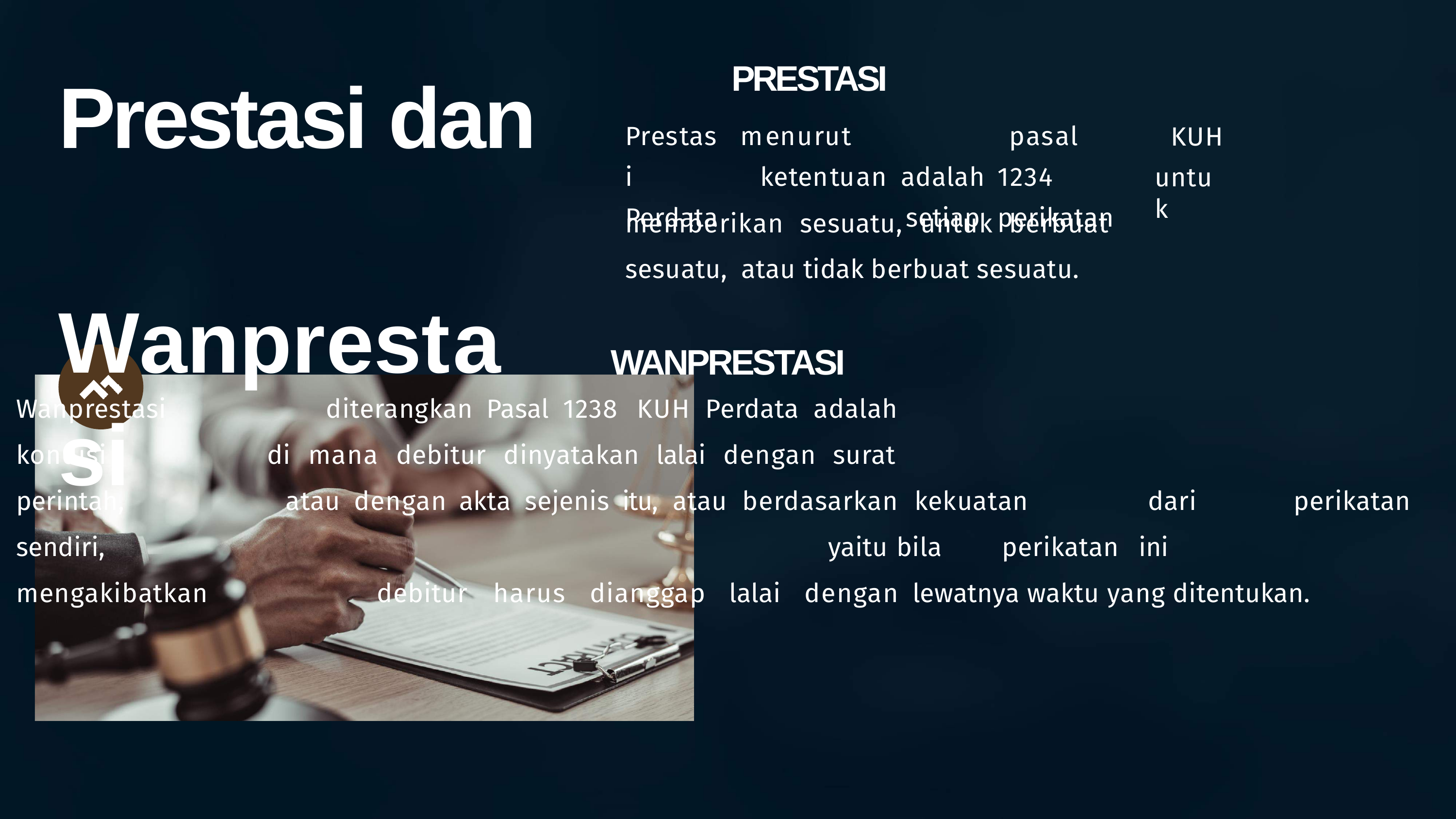

# Prestasi dan  Wanprestasi
PRESTASI
menurut	ketentuan  adalah		setiap
Prestasi  Perdata
pasal	1234  perikatan
KUH
untuk
memberikan	sesuatu,	untuk	berbuat	sesuatu,  atau tidak berbuat sesuatu.
WANPRESTASI
Wanprestasi	diterangkan	Pasal	1238	KUH	Perdata	adalah
kondisi	di	mana	debitur	dinyatakan	lalai	dengan	surat
perintah,	atau	dengan	akta	sejenis	itu,	atau		berdasarkan  kekuatan		dari		perikatan	sendiri,	yaitu	bila	perikatan	ini
mengakibatkan	debitur	harus	dianggap	lalai	dengan  lewatnya waktu yang ditentukan.